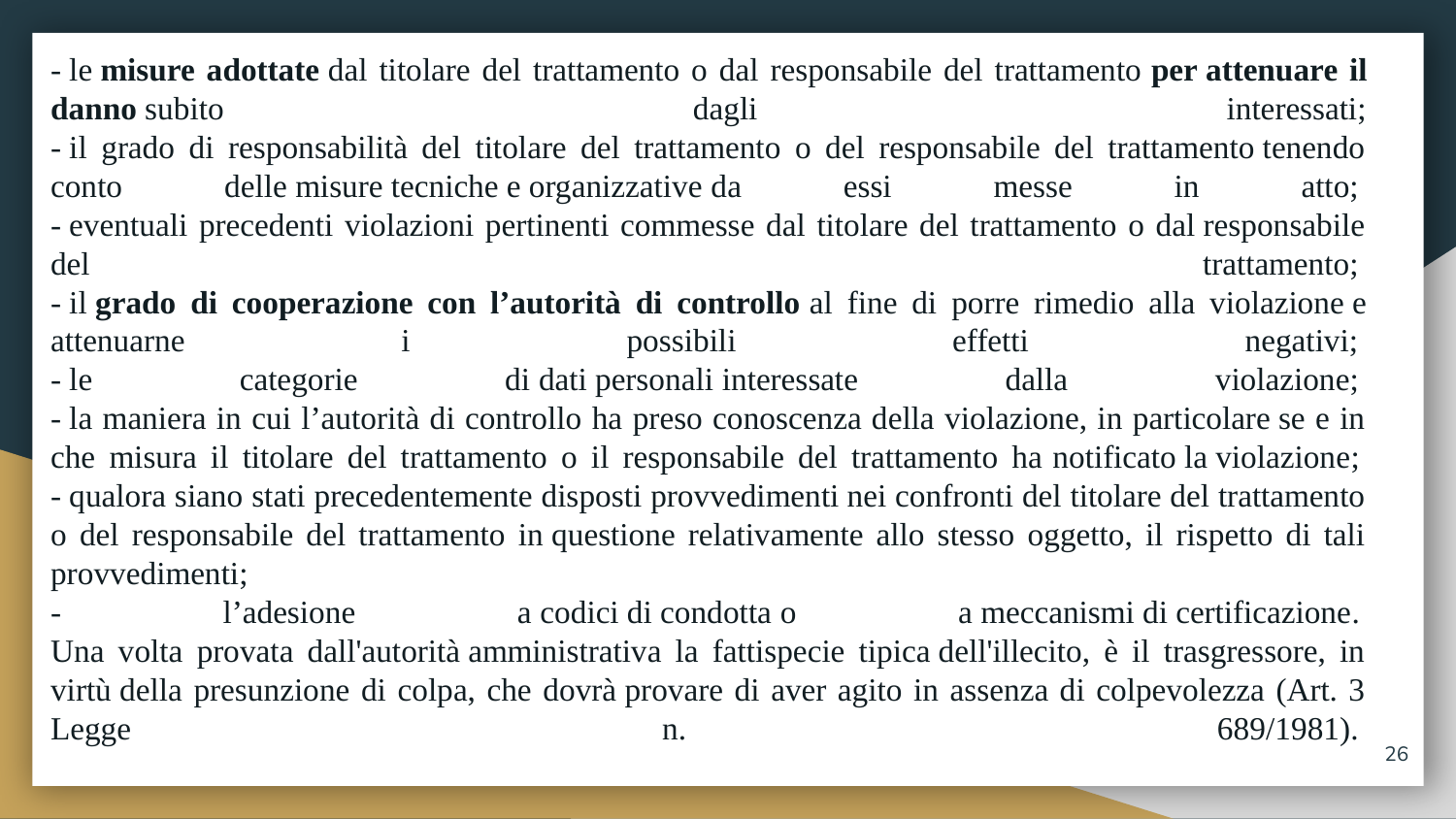

# - le misure adottate dal titolare del trattamento o dal responsabile del trattamento per attenuare il danno subito dagli interessati; - il grado di responsabilità del titolare del trattamento o del responsabile del trattamento tenendo conto delle misure tecniche e organizzative da essi messe in atto;  - eventuali precedenti violazioni pertinenti commesse dal titolare del trattamento o dal responsabile del trattamento;  - il grado di cooperazione con l’autorità di controllo al fine di porre rimedio alla violazione e attenuarne i possibili effetti negativi;  - le categorie di dati personali interessate dalla violazione;  - la maniera in cui l’autorità di controllo ha preso conoscenza della violazione, in particolare se e in che misura il titolare del trattamento o il responsabile del trattamento ha notificato la violazione;  - qualora siano stati precedentemente disposti provvedimenti nei confronti del titolare del trattamento o del responsabile del trattamento in questione relativamente allo stesso oggetto, il rispetto di tali provvedimenti;  - l’adesione a codici di condotta o a meccanismi di certificazione.  Una volta provata dall'autorità amministrativa la fattispecie tipica dell'illecito, è il trasgressore, in virtù della presunzione di colpa, che dovrà provare di aver agito in assenza di colpevolezza (Art. 3 Legge n. 689/1981).
26